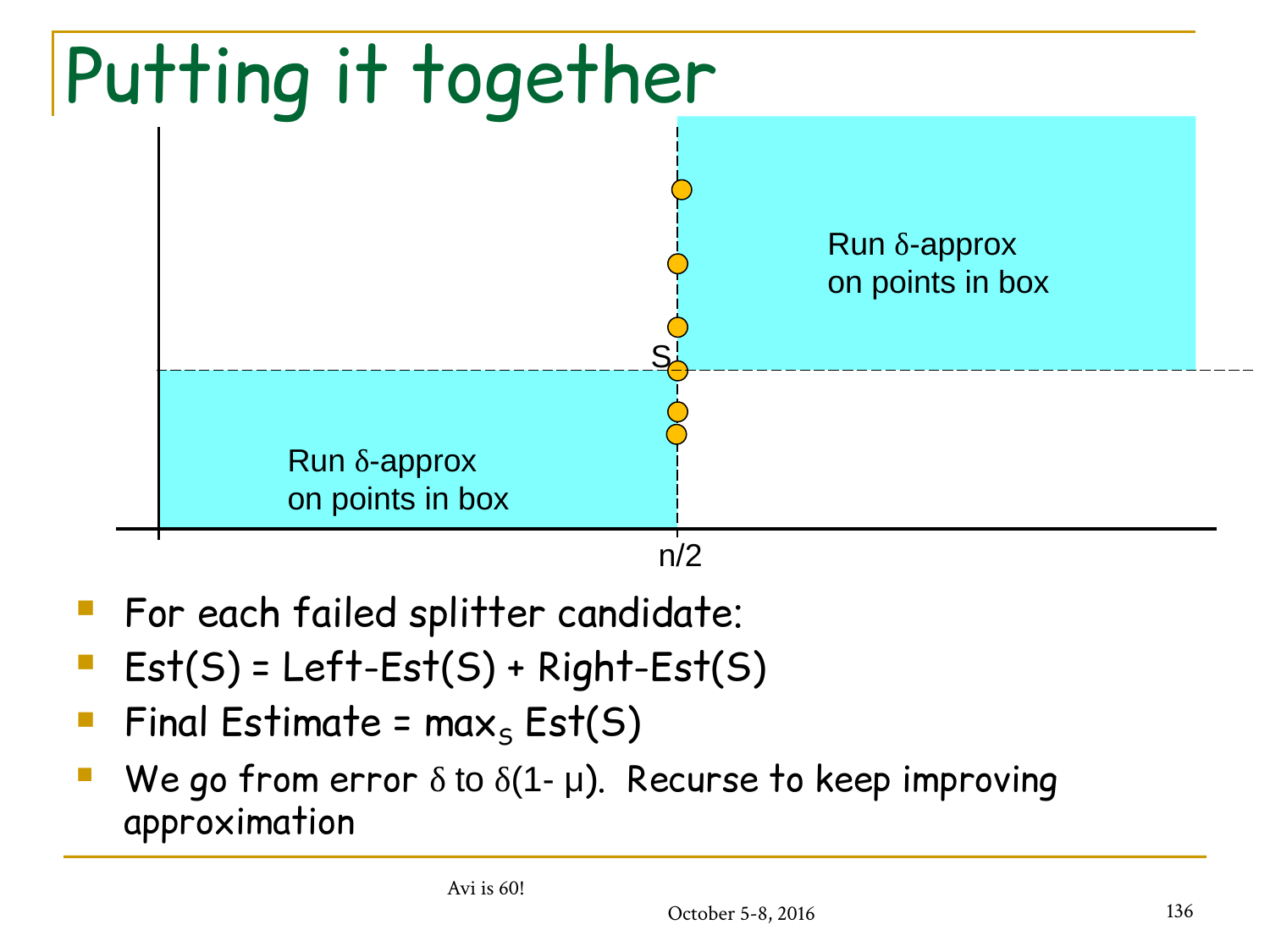

# Putting it together

Run δ-approx
on points in box

S

Run δ-approx
on points in box
n/2
For each failed splitter candidate:
Est(S) = Left-Est(S) + Right-Est(S)
Final Estimate = maxS Est(S)
We go from error δ to δ(1- μ).  Recurse to keep improving approximation
136
Avi is 60!                                                                                                               October 5-8, 2016